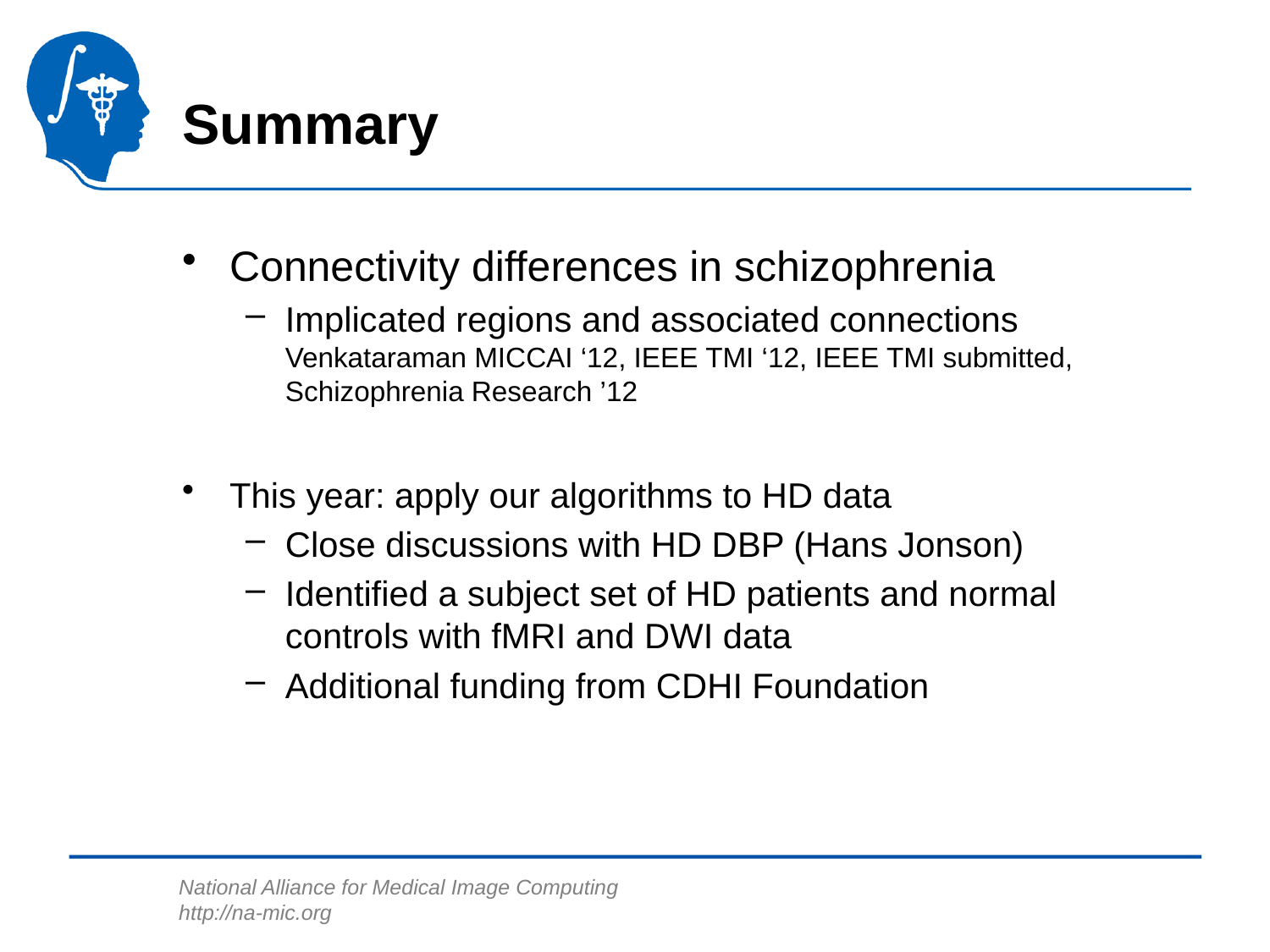

# Summary
Connectivity differences in schizophrenia
Implicated regions and associated connections Venkataraman MICCAI ‘12, IEEE TMI ‘12, IEEE TMI submitted, Schizophrenia Research ’12

This year: apply our algorithms to HD data
Close discussions with HD DBP (Hans Jonson)
Identified a subject set of HD patients and normal controls with fMRI and DWI data
Additional funding from CDHI Foundation